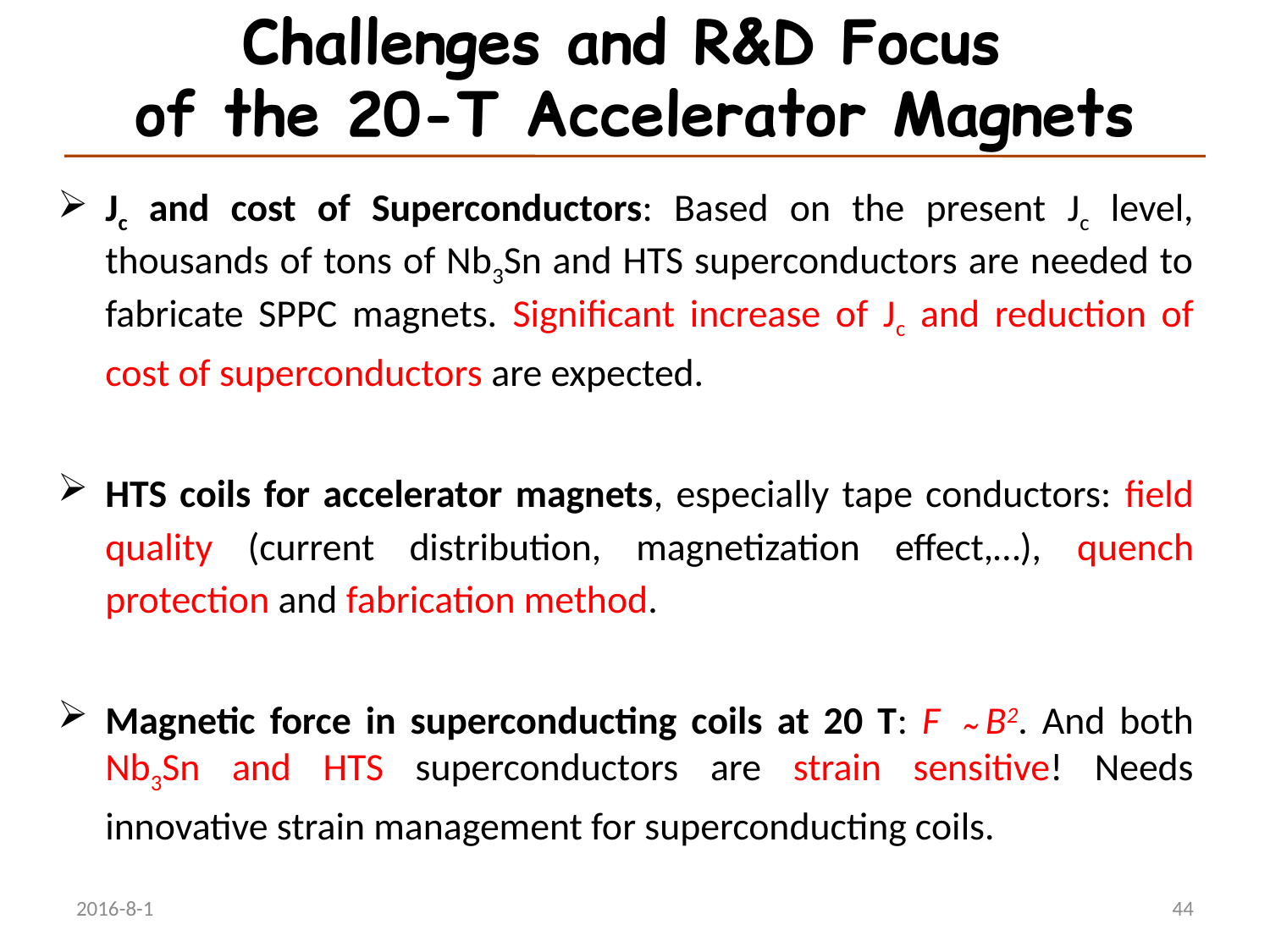

# Challenges and R&D Focus of the 20-T Accelerator Magnets
Jc and cost of Superconductors: Based on the present Jc level, thousands of tons of Nb3Sn and HTS superconductors are needed to fabricate SPPC magnets. Significant increase of Jc and reduction of cost of superconductors are expected.

HTS coils for accelerator magnets, especially tape conductors: field quality (current distribution, magnetization effect,…), quench protection and fabrication method.

Magnetic force in superconducting coils at 20 T: F  ̴ B2. And both Nb3Sn and HTS superconductors are strain sensitive! Needs innovative strain management for superconducting coils.
2016-8-1
44